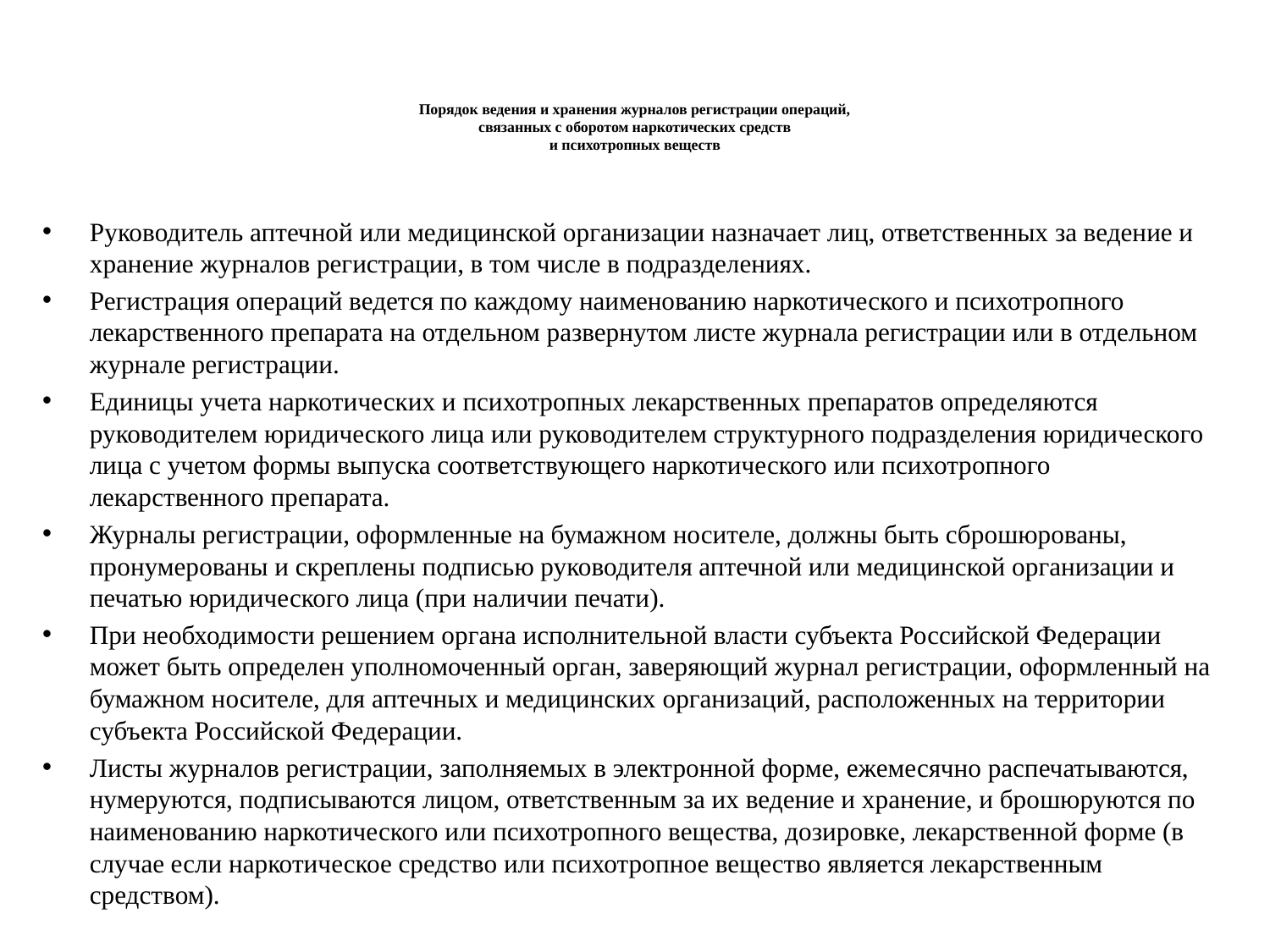

# Порядок ведения и хранения журналов регистрации операций, связанных с оборотом наркотических средств и психотропных веществ
Руководитель аптечной или медицинской организации назначает лиц, ответственных за ведение и хранение журналов регистрации, в том числе в подразделениях.
Регистрация операций ведется по каждому наименованию наркотического и психотропного лекарственного препарата на отдельном развернутом листе журнала регистрации или в отдельном журнале регистрации.
Единицы учета наркотических и психотропных лекарственных препаратов определяются руководителем юридического лица или руководителем структурного подразделения юридического лица с учетом формы выпуска соответствующего наркотического или психотропного лекарственного препарата.
Журналы регистрации, оформленные на бумажном носителе, должны быть сброшюрованы, пронумерованы и скреплены подписью руководителя аптечной или медицинской организации и печатью юридического лица (при наличии печати).
При необходимости решением органа исполнительной власти субъекта Российской Федерации может быть определен уполномоченный орган, заверяющий журнал регистрации, оформленный на бумажном носителе, для аптечных и медицинских организаций, расположенных на территории субъекта Российской Федерации.
Листы журналов регистрации, заполняемых в электронной форме, ежемесячно распечатываются, нумеруются, подписываются лицом, ответственным за их ведение и хранение, и брошюруются по наименованию наркотического или психотропного вещества, дозировке, лекарственной форме (в случае если наркотическое средство или психотропное вещество является лекарственным средством).